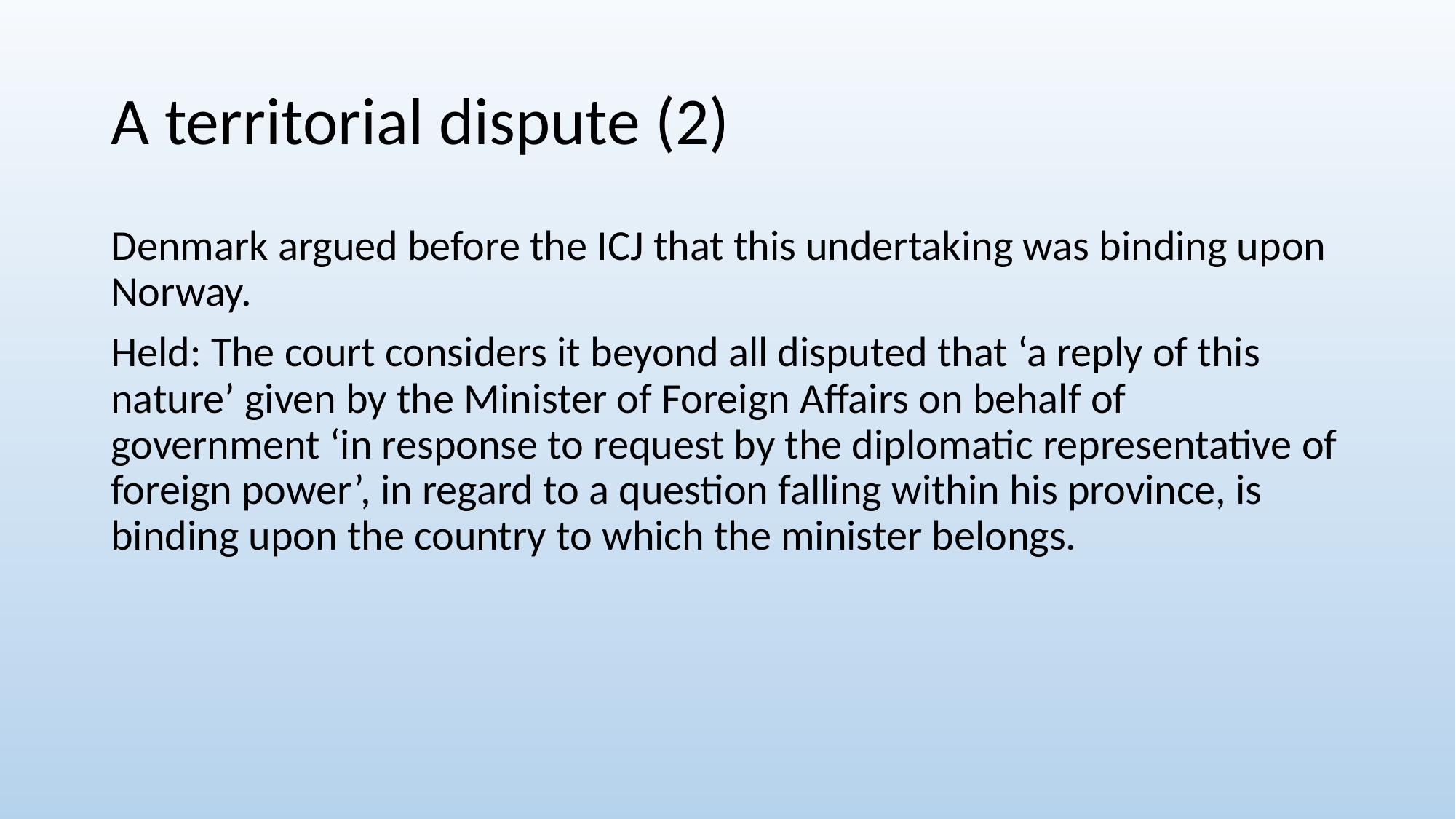

# A territorial dispute (2)
Denmark argued before the ICJ that this undertaking was binding upon Norway.
Held: The court considers it beyond all disputed that ‘a reply of this nature’ given by the Minister of Foreign Affairs on behalf of government ‘in response to request by the diplomatic representative of foreign power’, in regard to a question falling within his province, is binding upon the country to which the minister belongs.